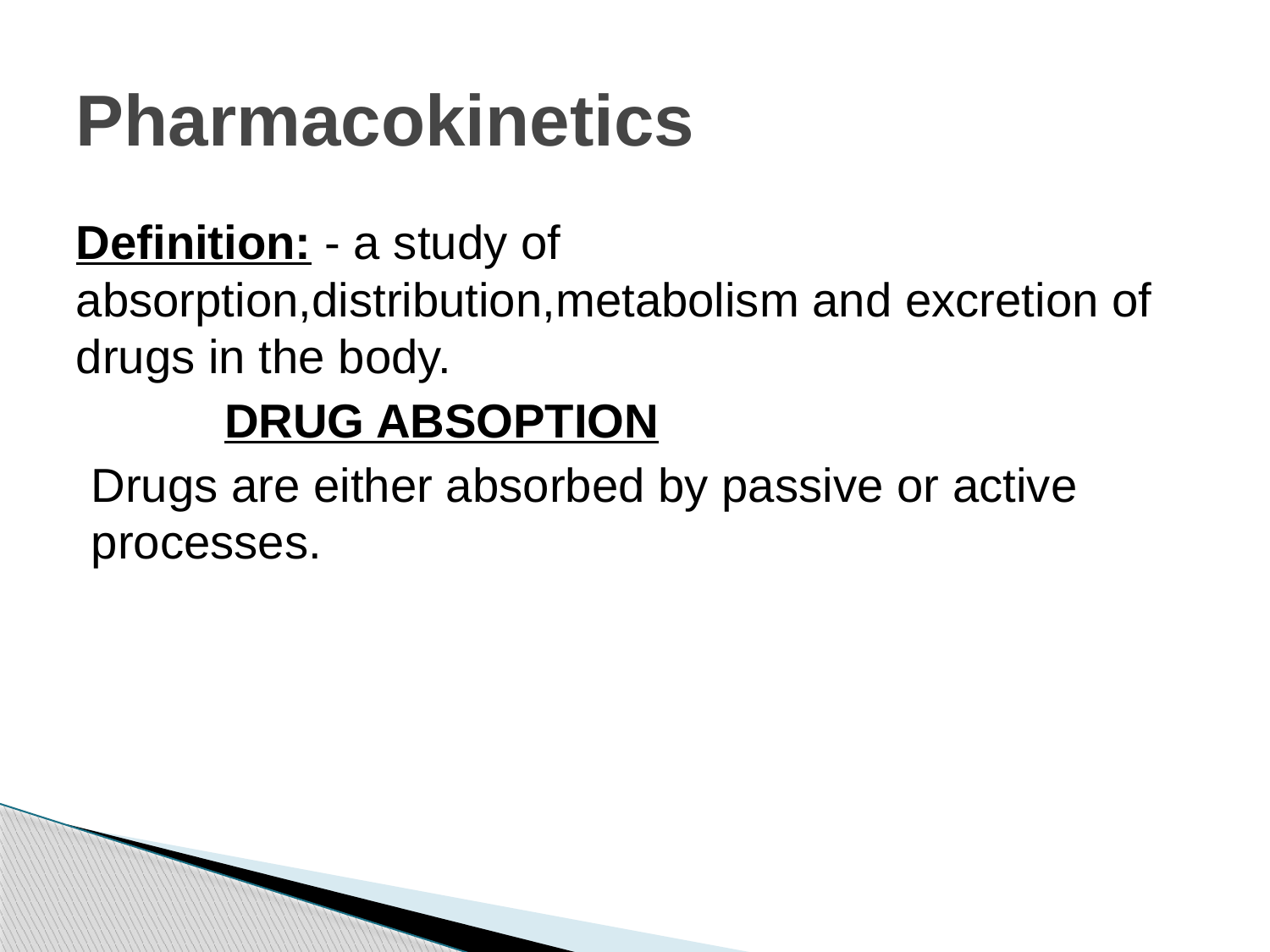

# Pharmacokinetics
Definition: - a study of absorption,distribution,metabolism and excretion of drugs in the body.
          DRUG ABSOPTION
Drugs are either absorbed by passive or active processes.